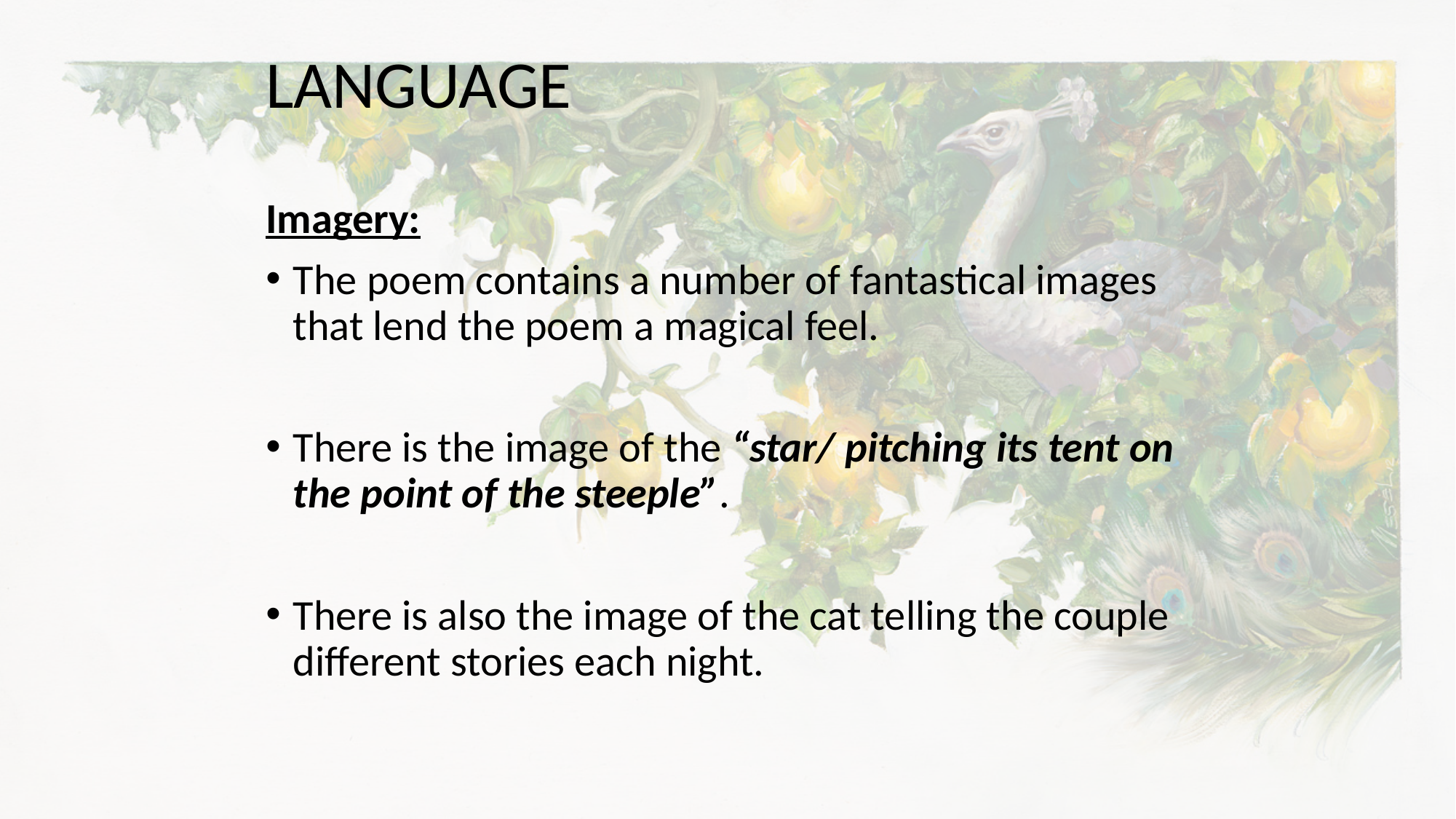

# LANGUAGE
Imagery:
The poem contains a number of fantastical images that lend the poem a magical feel.

There is the image of the “star/ pitching its tent on the point of the steeple”.

There is also the image of the cat telling the couple different stories each night.